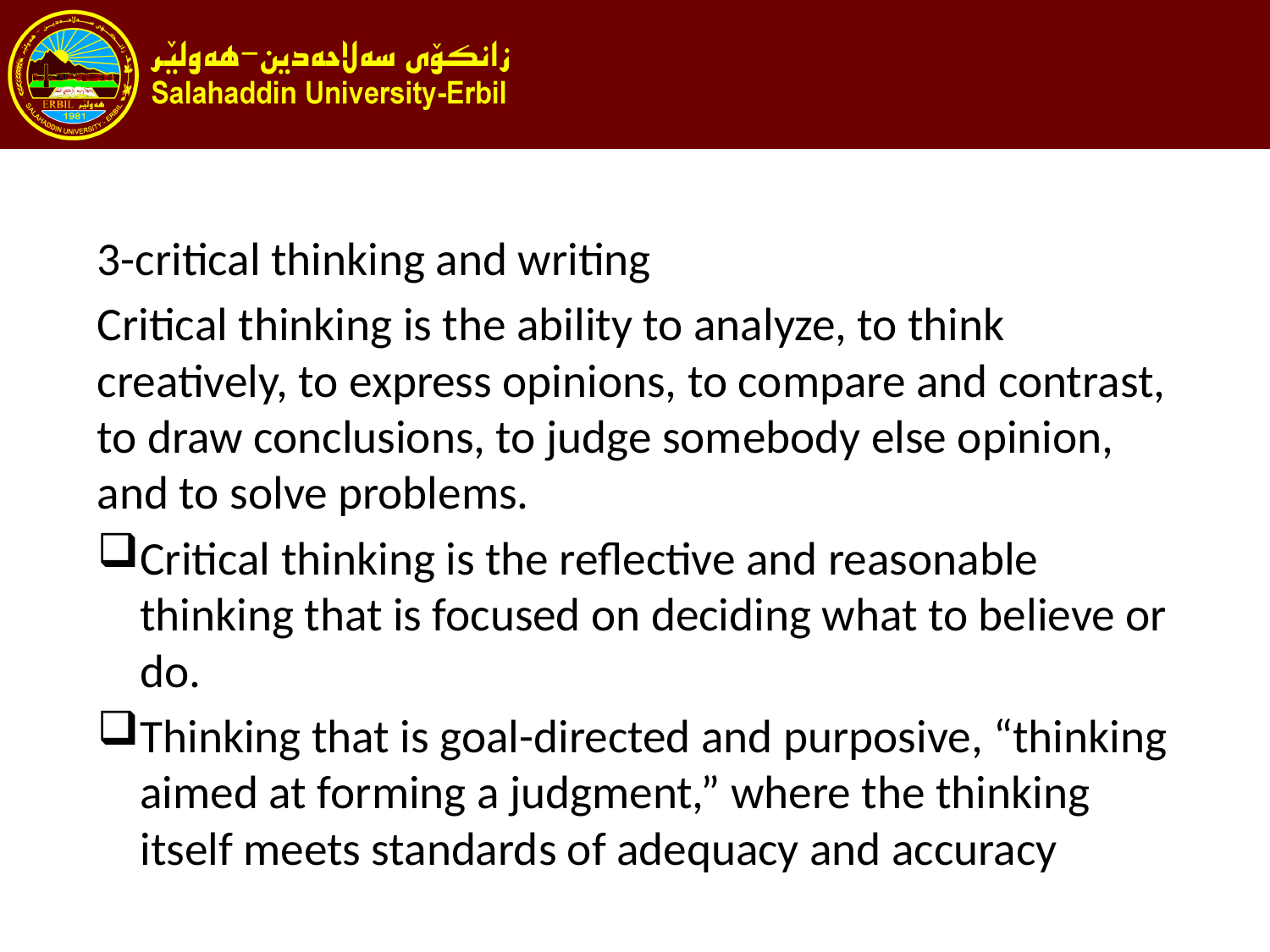

#
3-critical thinking and writing
Critical thinking is the ability to analyze, to think creatively, to express opinions, to compare and contrast, to draw conclusions, to judge somebody else opinion, and to solve problems.
Critical thinking is the reflective and reasonable thinking that is focused on deciding what to believe or do.
Thinking that is goal-directed and purposive, “thinking aimed at forming a judgment,” where the thinking itself meets standards of adequacy and accuracy